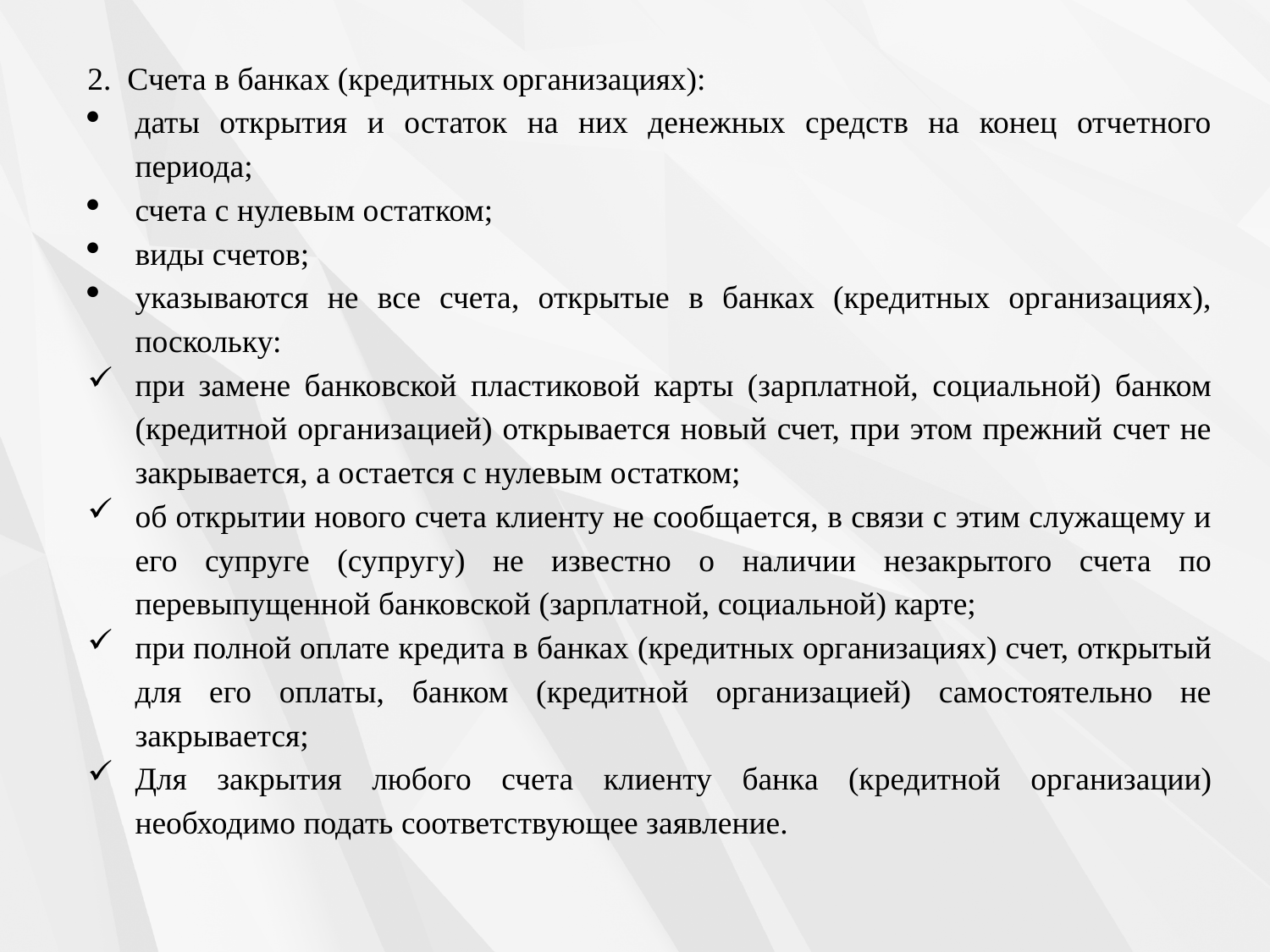

2.  Счета в банках (кредитных организациях):
даты открытия и остаток на них денежных средств на конец отчетного периода;
счета с нулевым остатком;
виды счетов;
указываются не все счета, открытые в банках (кредитных организациях), поскольку:
при замене банковской пластиковой карты (зарплатной, социальной) банком (кредитной организацией) открывается новый счет, при этом прежний счет не закрывается, а остается с нулевым остатком;
об открытии нового счета клиенту не сообщается, в связи с этим служащему и его супруге (супругу) не известно о наличии незакрытого счета по перевыпущенной банковской (зарплатной, социальной) карте;
при полной оплате кредита в банках (кредитных организациях) счет, открытый для его оплаты, банком (кредитной организацией) самостоятельно не закрывается;
Для закрытия любого счета клиенту банка (кредитной организации) необходимо подать соответствующее заявление.